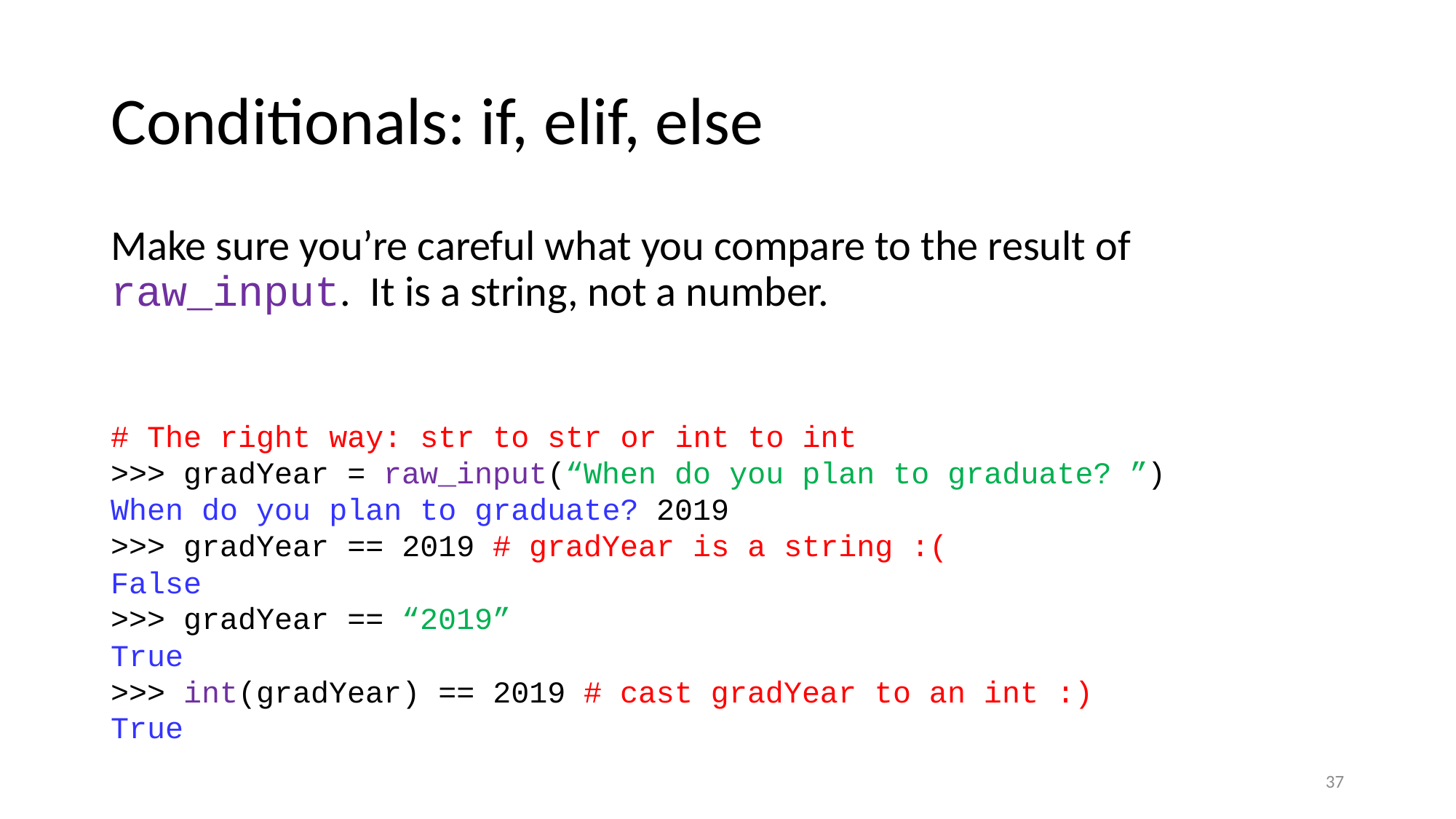

# Conditionals: if, elif, else
Make sure you’re careful what you compare to the result of raw_input.  It is a string, not a number.

# The right way: str to str or int to int >>> gradYear = raw_input(“When do you plan to graduate? ”) When do you plan to graduate? 2019 >>> gradYear == 2019 # gradYear is a string :( False >>> gradYear == “2019” True >>> int(gradYear) == 2019 # cast gradYear to an int :) True

37